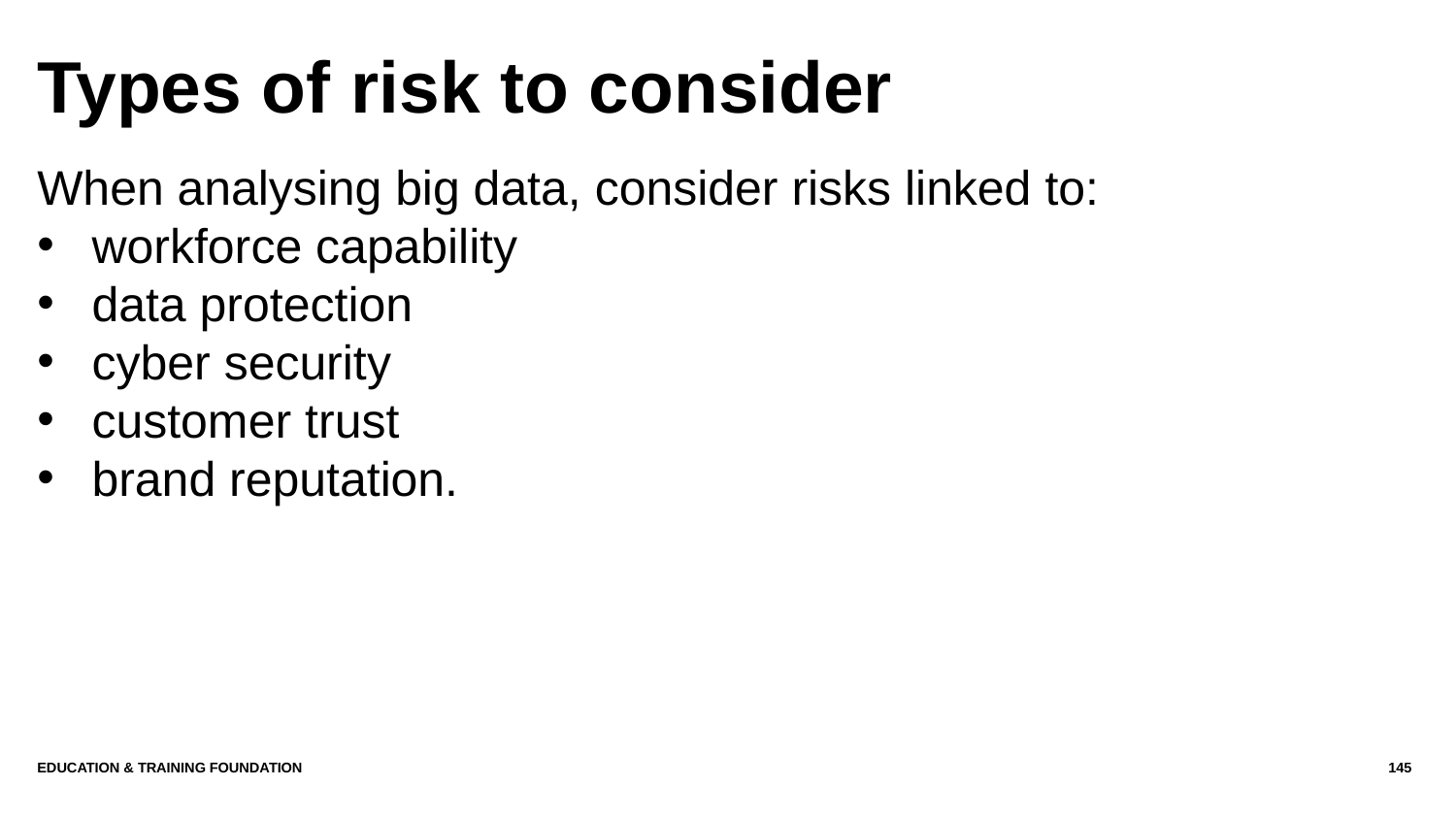

# Types of risk to consider
When analysing big data, consider risks linked to:
workforce capability
data protection
cyber security
customer trust
brand reputation.
Education & Training Foundation
145